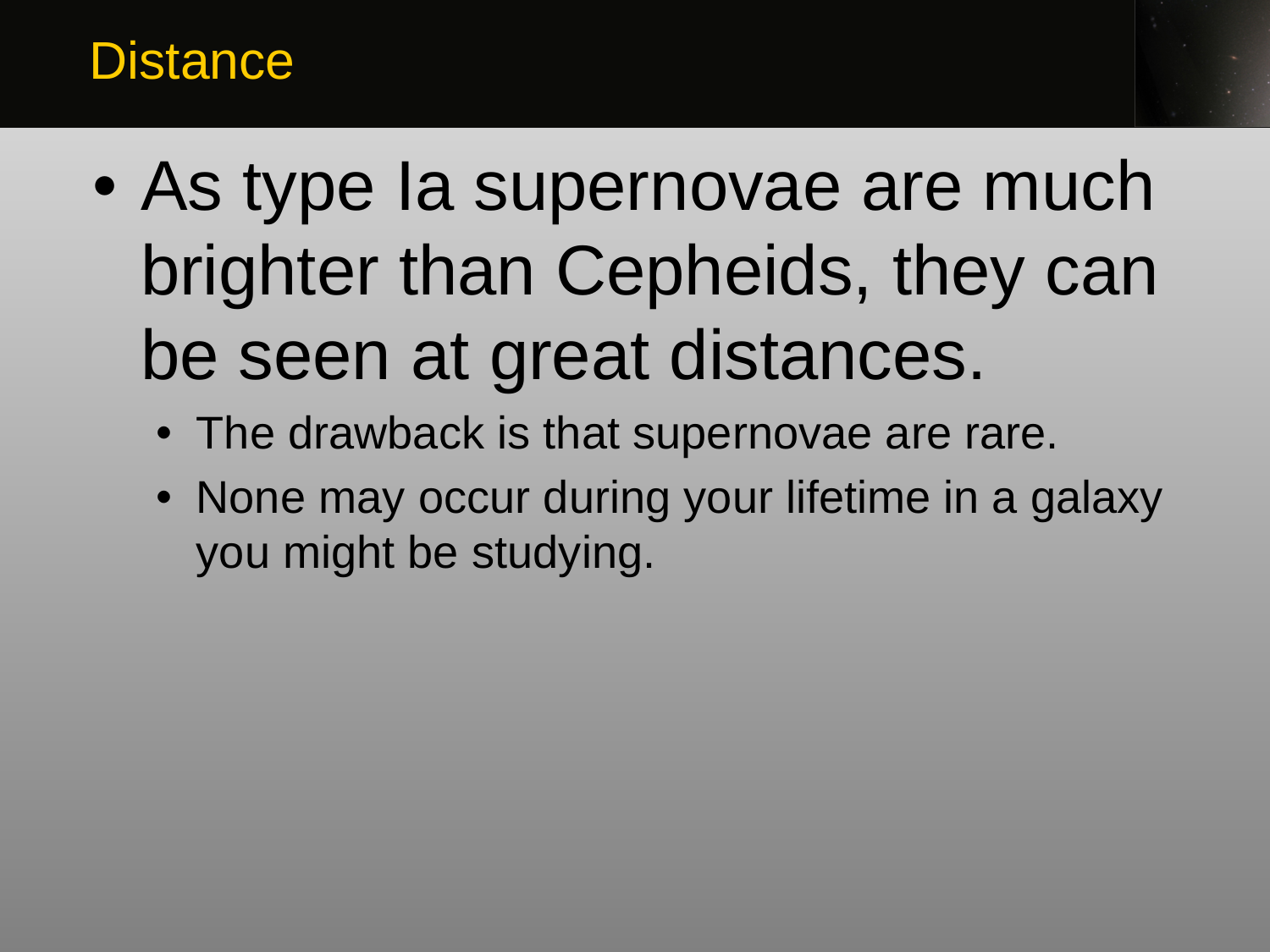

Distance
As type Ia supernovae are much brighter than Cepheids, they can be seen at great distances.
The drawback is that supernovae are rare.
None may occur during your lifetime in a galaxy you might be studying.